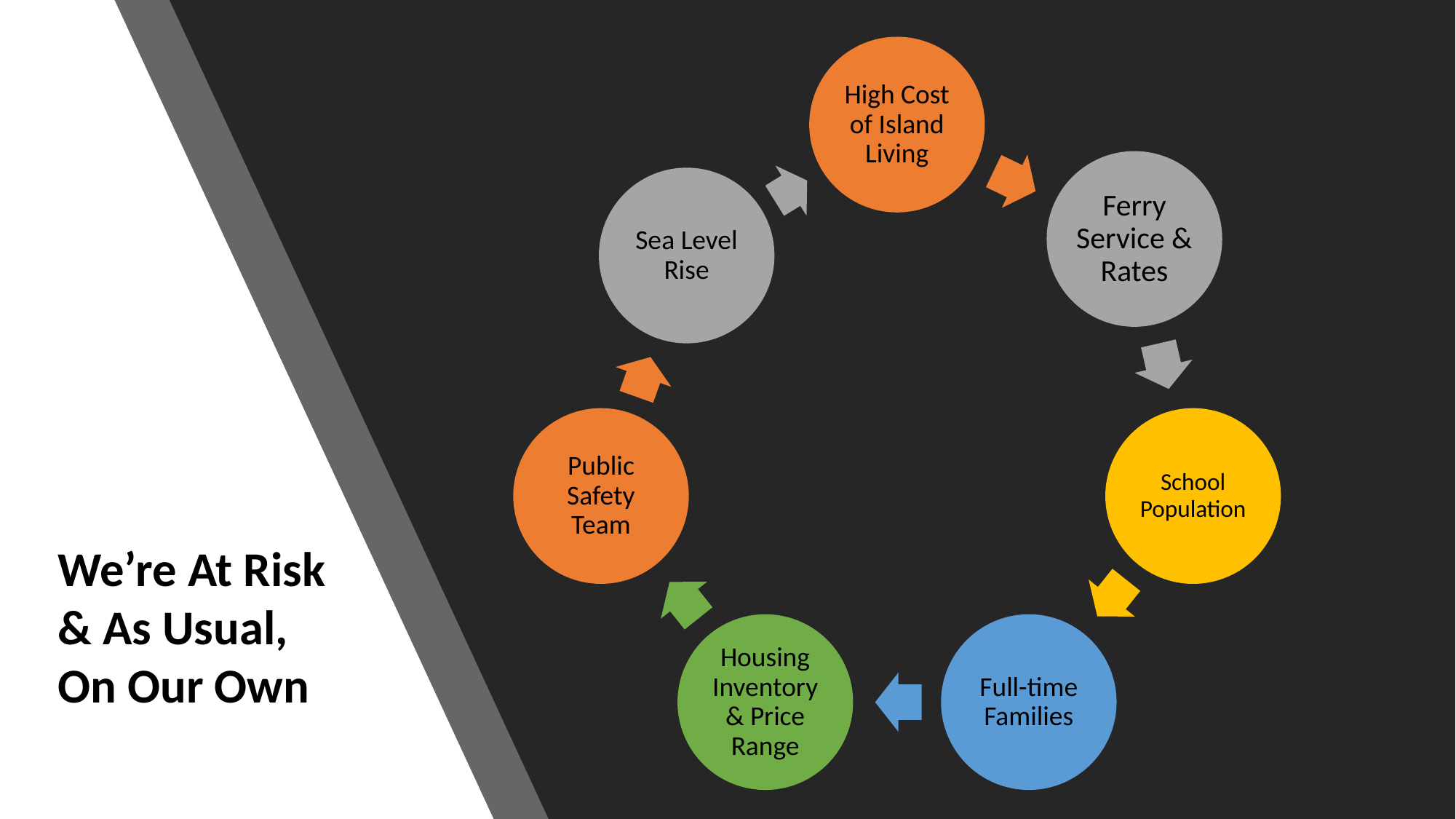

High Cost of Island Living

Ferry Service & Rates

School Population

Full-time Families

Housing Inventory & Price Range

Public Safety Team

Sea Level Rise

We’re At Risk & As Usual,
On Our Own